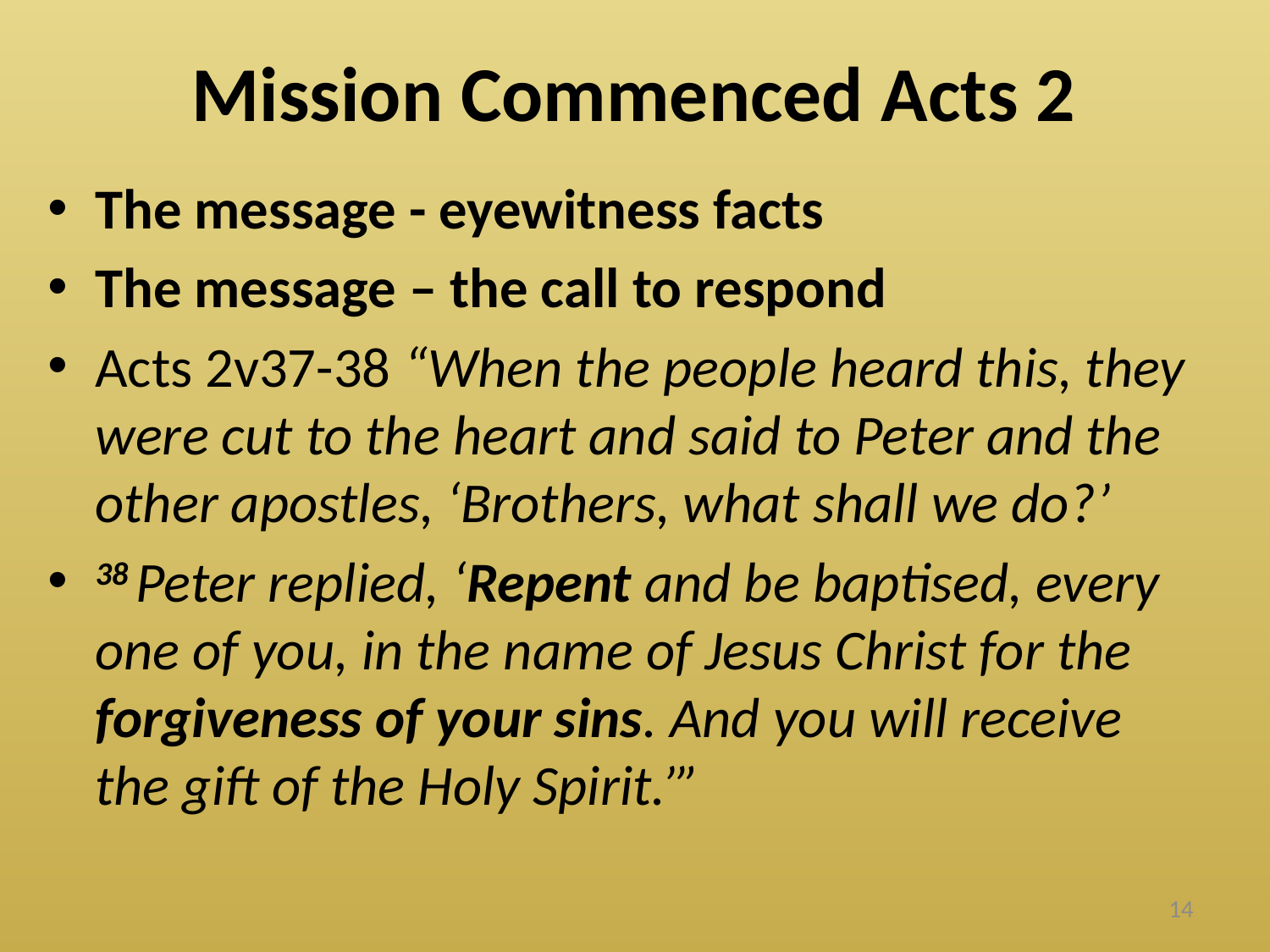

Mission Commenced Acts 2
The message - eyewitness facts
The message – the call to respond
Acts 2v37-38 “When the people heard this, they were cut to the heart and said to Peter and the other apostles, ‘Brothers, what shall we do?’
38 Peter replied, ‘Repent and be baptised, every one of you, in the name of Jesus Christ for the forgiveness of your sins. And you will receive the gift of the Holy Spirit.’”

14